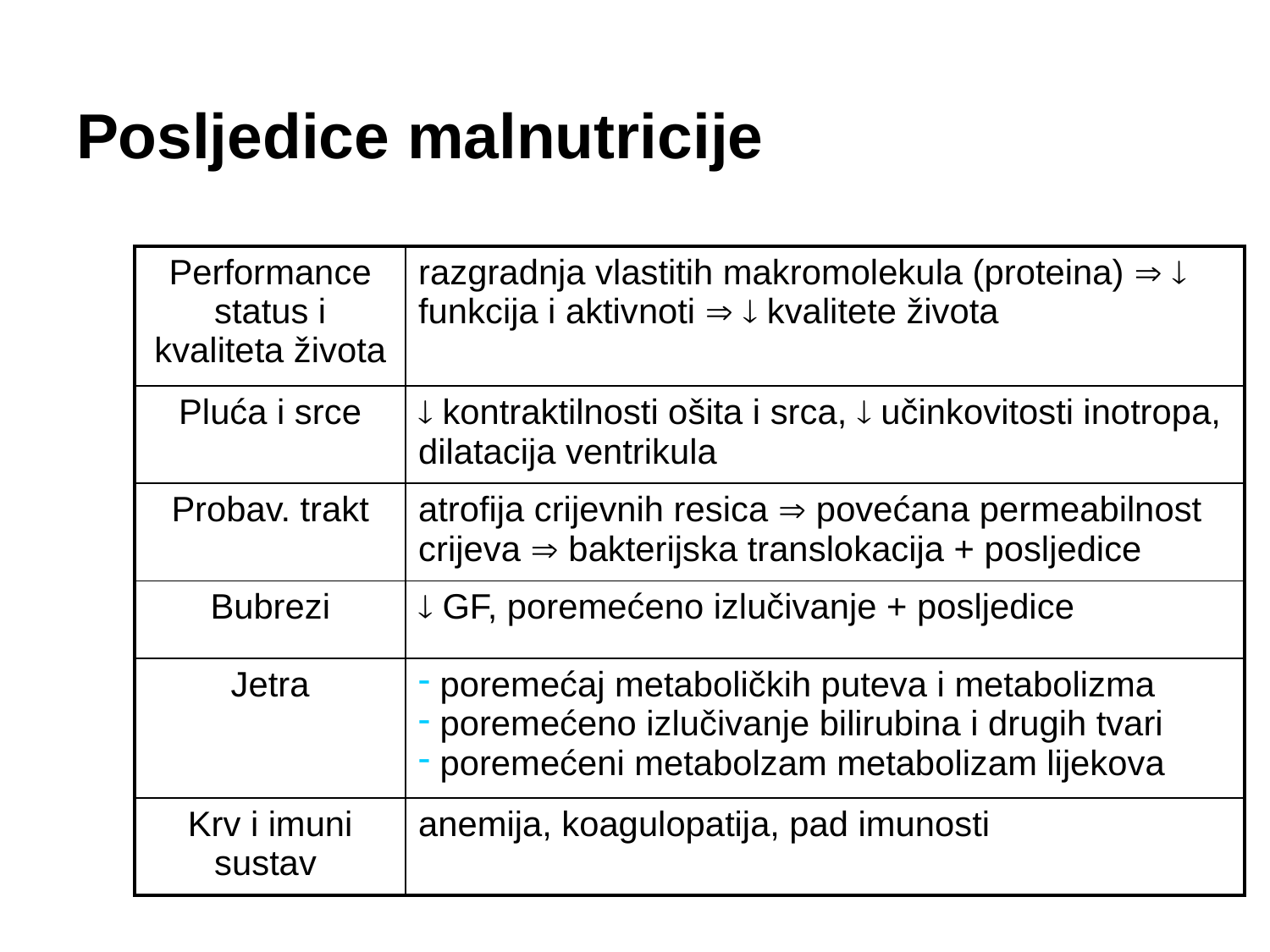

Posljedice malnutricije
| Performance status i kvaliteta života | razgradnja vlastitih makromolekula (proteina) ⇒ ↓ funkcija i aktivnoti ⇒ ↓ kvalitete života |
| --- | --- |
| Pluća i srce | ↓ kontraktilnosti ošita i srca, ↓ učinkovitosti inotropa, dilatacija ventrikula |
| Probav. trakt | atrofija crijevnih resica ⇒ povećana permeabilnost crijeva ⇒ bakterijska translokacija + posljedice |
| Bubrezi | ↓ GF, poremećeno izlučivanje + posljedice |
| Jetra | poremećaj metaboličkih puteva i metabolizma poremećeno izlučivanje bilirubina i drugih tvari poremećeni metabolzam metabolizam lijekova |
| Krv i imuni sustav | anemija, koagulopatija, pad imunosti |